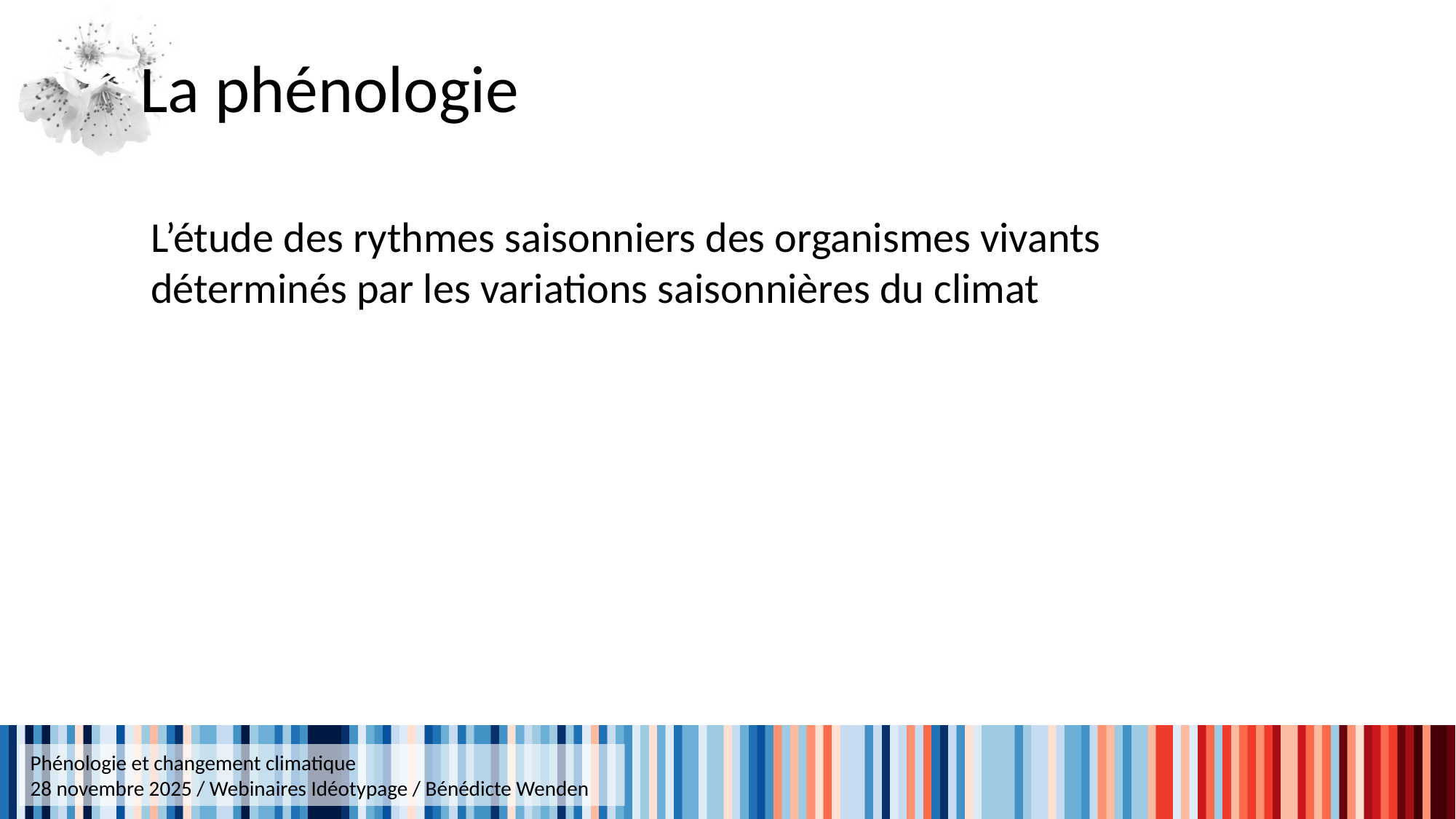

# La phénologie
L’étude des rythmes saisonniers des organismes vivants déterminés par les variations saisonnières du climat